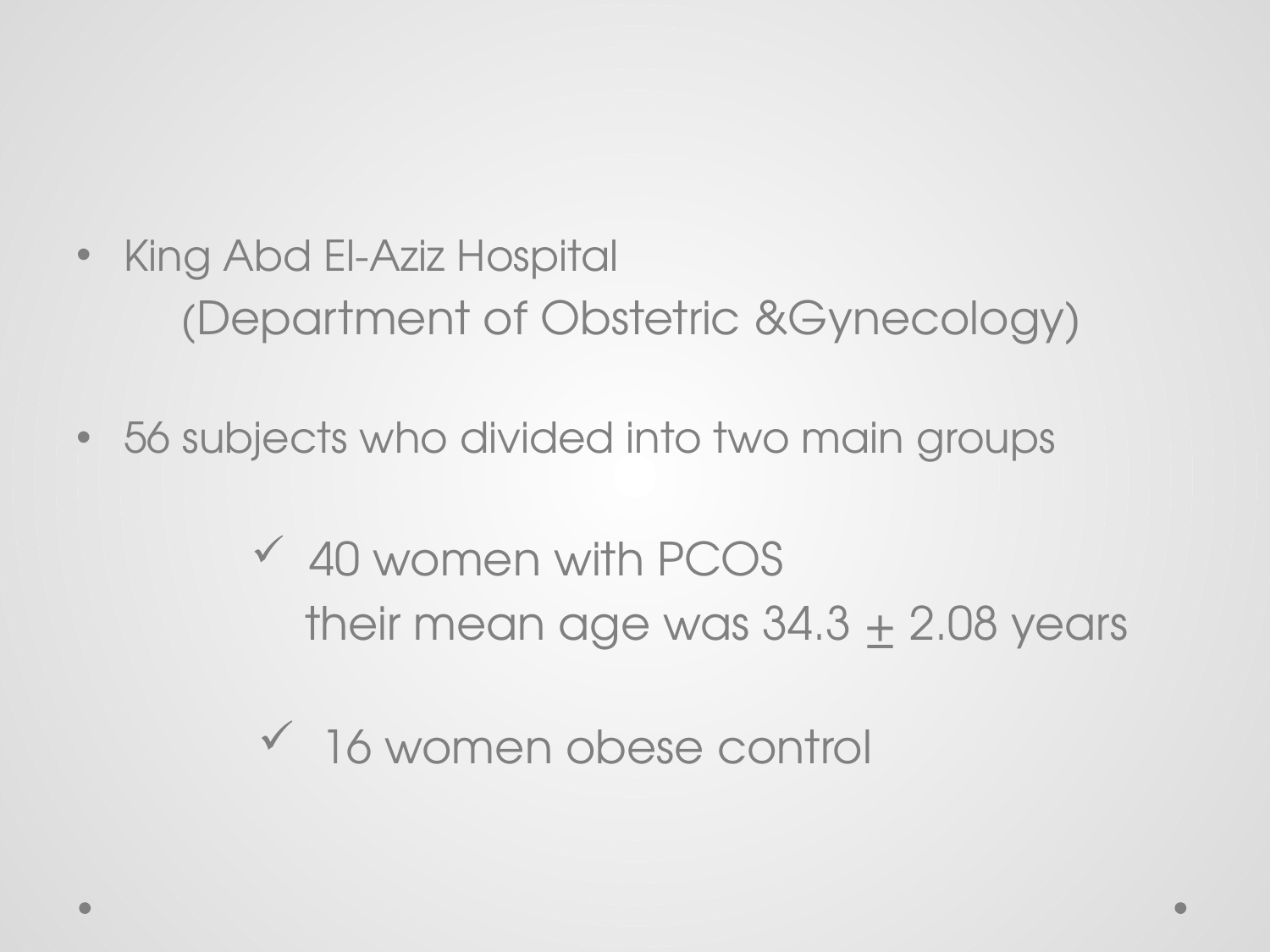

#
King Abd El-Aziz Hospital
         (Department of Obstetric &Gynecology)

56 subjects who divided into two main groups

  40 women with PCOS
                  their mean age was 34.3 ± 2.08 years

16 women obese control